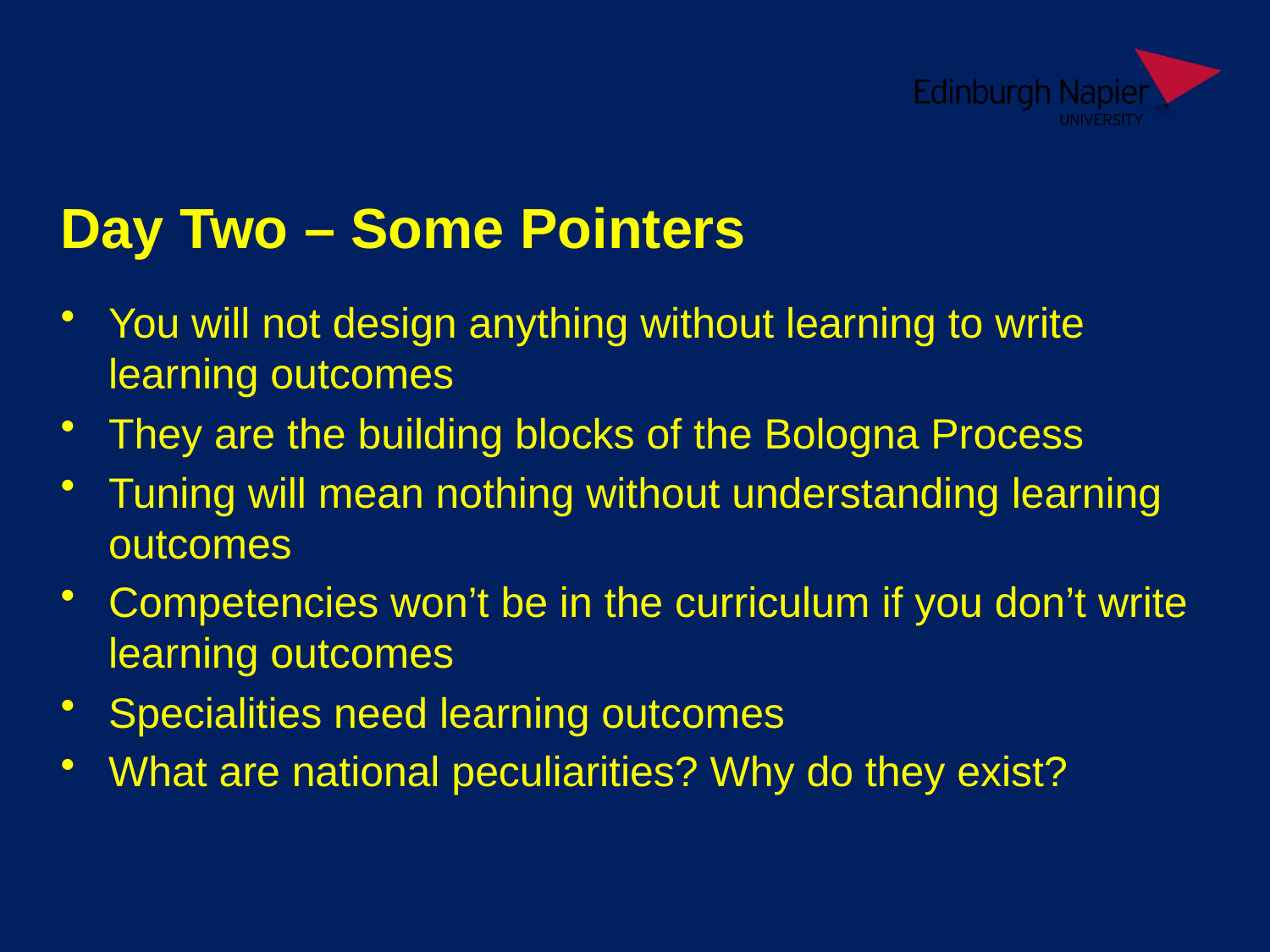

# Day Two – Some Pointers
You will not design anything without learning to write learning outcomes
They are the building blocks of the Bologna Process
Tuning will mean nothing without understanding learning outcomes
Competencies won’t be in the curriculum if you don’t write learning outcomes
Specialities need learning outcomes
What are national peculiarities? Why do they exist?